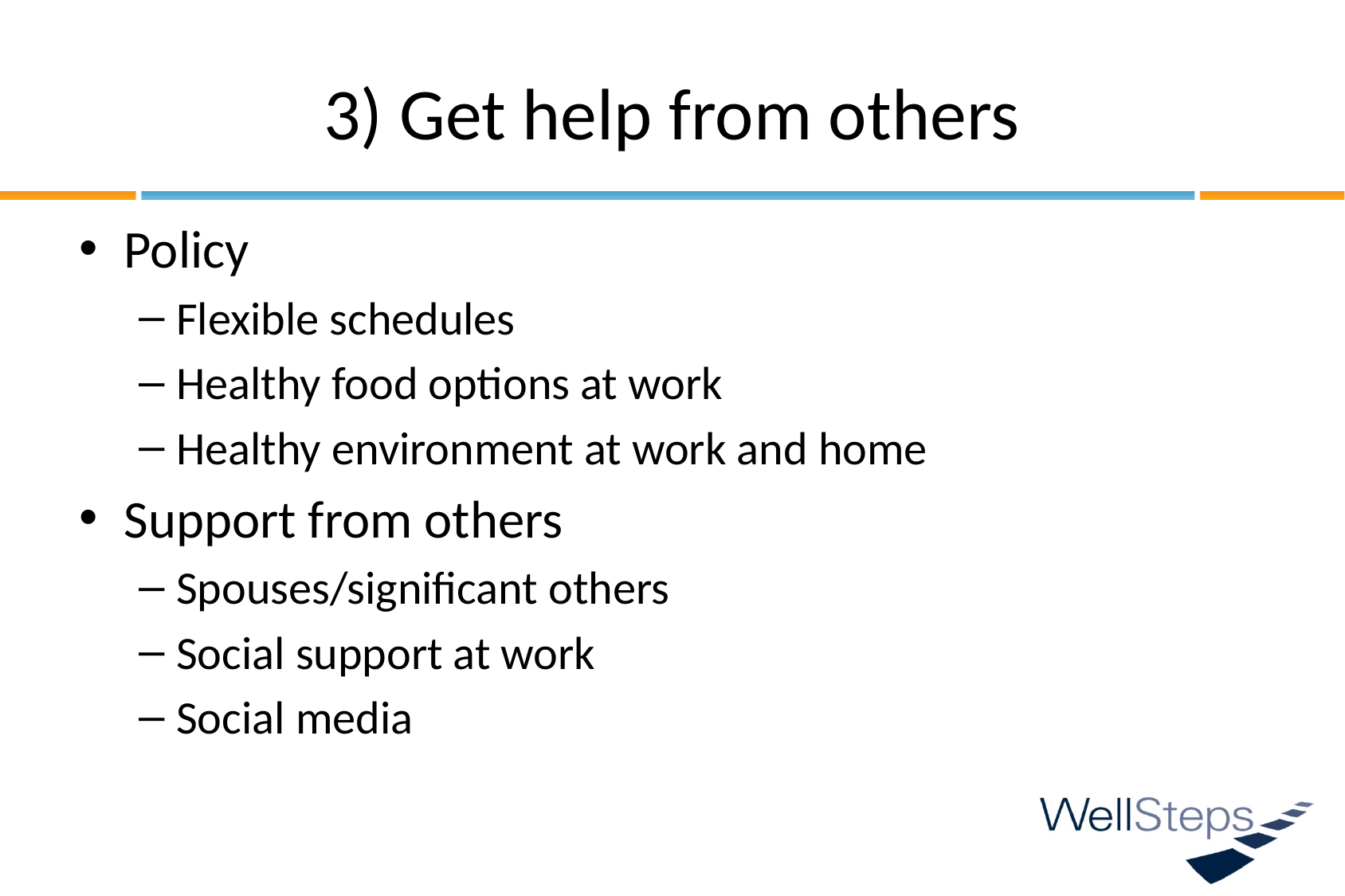

# 3) Get help from others
Policy
Flexible schedules
Healthy food options at work
Healthy environment at work and home
Support from others
Spouses/significant others
Social support at work
Social media